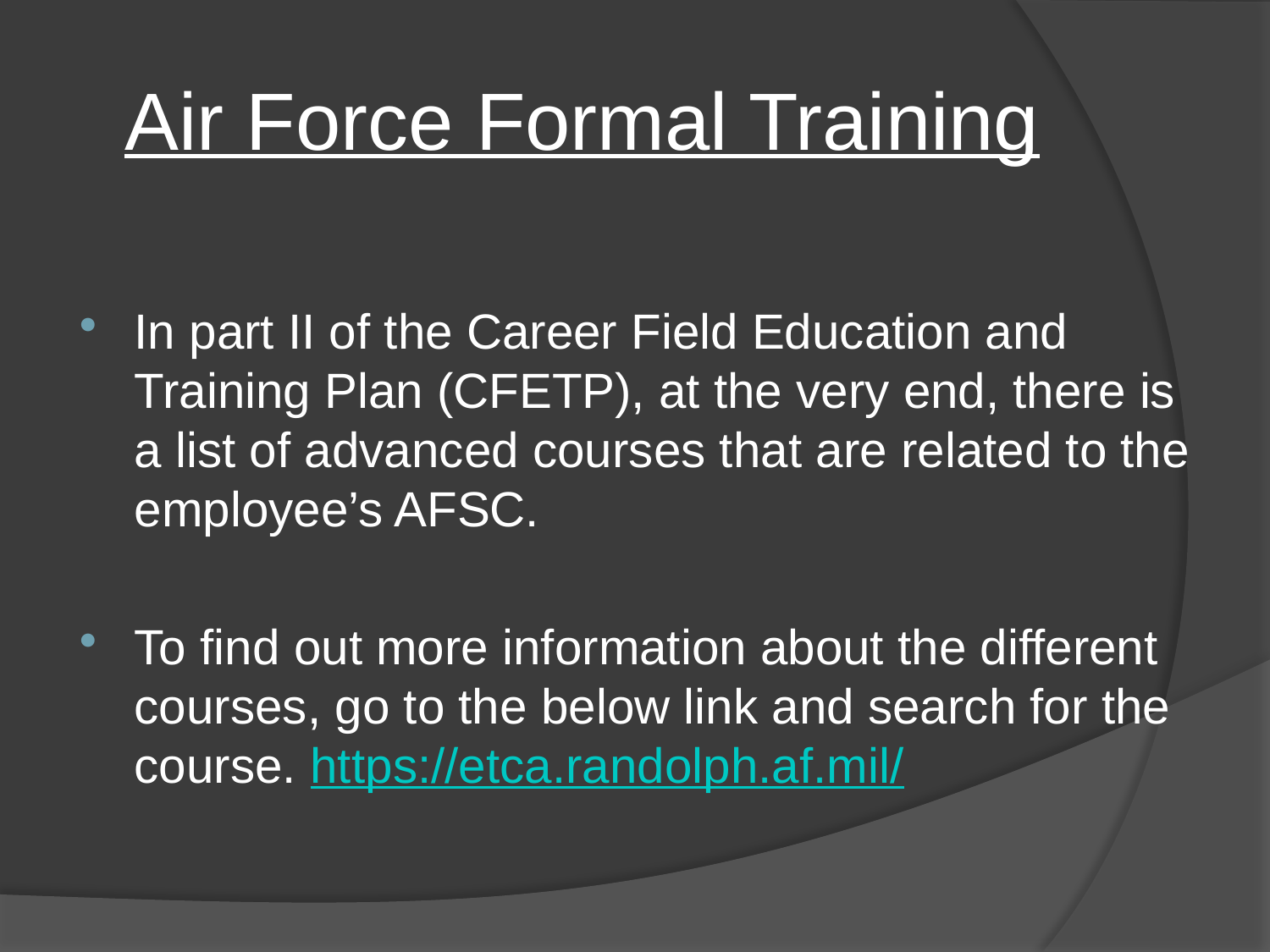

# Air Force Formal Training

In part II of the Career Field Education and Training Plan (CFETP), at the very end, there is a list of advanced courses that are related to the employee’s AFSC.

To find out more information about the different courses, go to the below link and search for the course. https://etca.randolph.af.mil/